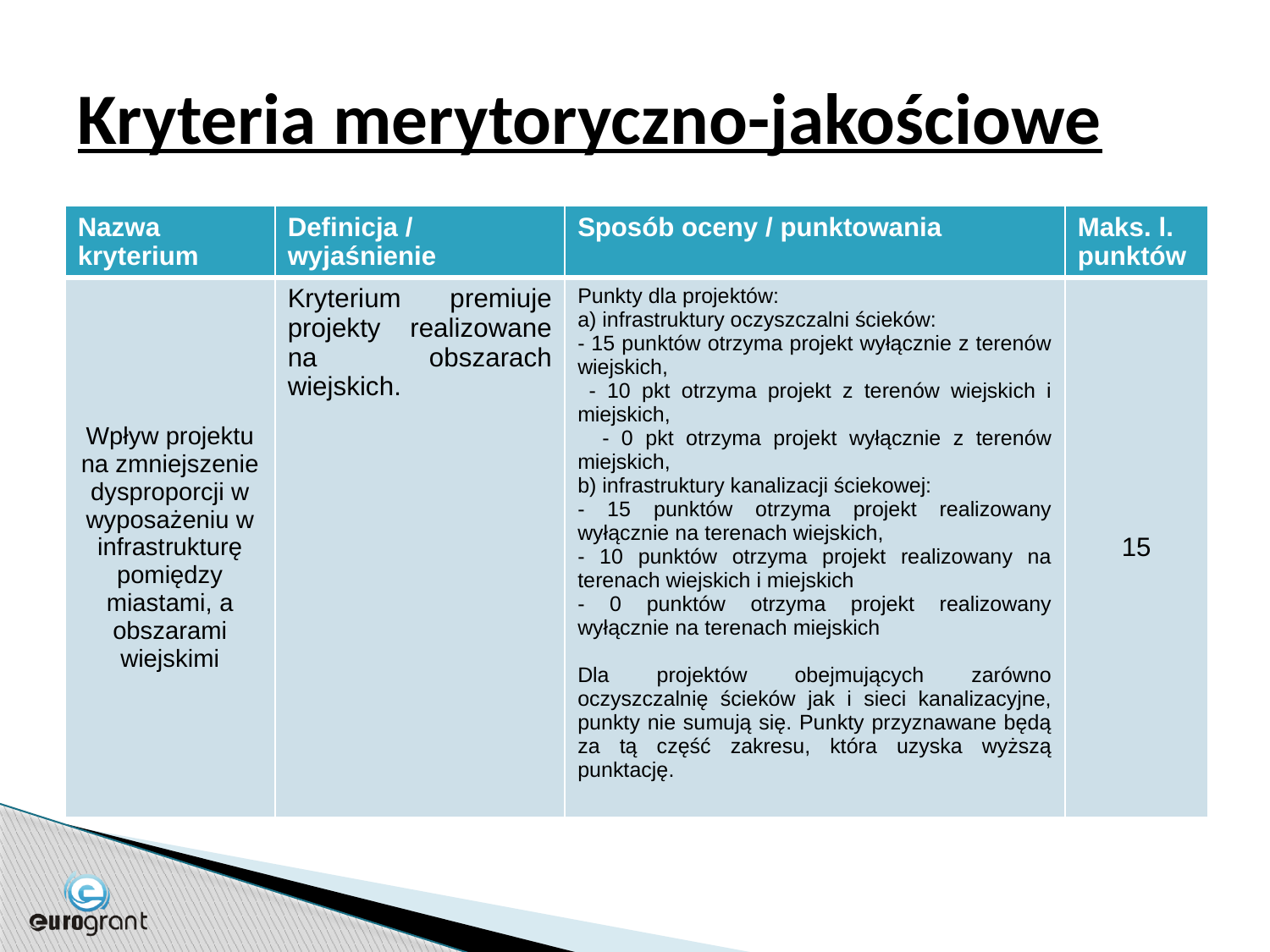

# Kryteria merytoryczno-jakościowe
| Nazwa kryterium | Definicja / wyjaśnienie | Sposób oceny / punktowania | Maks. l. punktów |
| --- | --- | --- | --- |
| Wpływ projektu na zmniejszenie dysproporcji w wyposażeniu w infrastrukturę pomiędzy miastami, a obszarami wiejskimi | Kryterium premiuje projekty realizowane na obszarach wiejskich. | Punkty dla projektów: a) infrastruktury oczyszczalni ścieków: - 15 punktów otrzyma projekt wyłącznie z terenów wiejskich, - 10 pkt otrzyma projekt z terenów wiejskich i miejskich, - 0 pkt otrzyma projekt wyłącznie z terenów miejskich, b) infrastruktury kanalizacji ściekowej: - 15 punktów otrzyma projekt realizowany wyłącznie na terenach wiejskich, - 10 punktów otrzyma projekt realizowany na terenach wiejskich i miejskich - 0 punktów otrzyma projekt realizowany wyłącznie na terenach miejskich Dla projektów obejmujących zarówno oczyszczalnię ścieków jak i sieci kanalizacyjne, punkty nie sumują się. Punkty przyznawane będą za tą część zakresu, która uzyska wyższą punktację. | 15 |